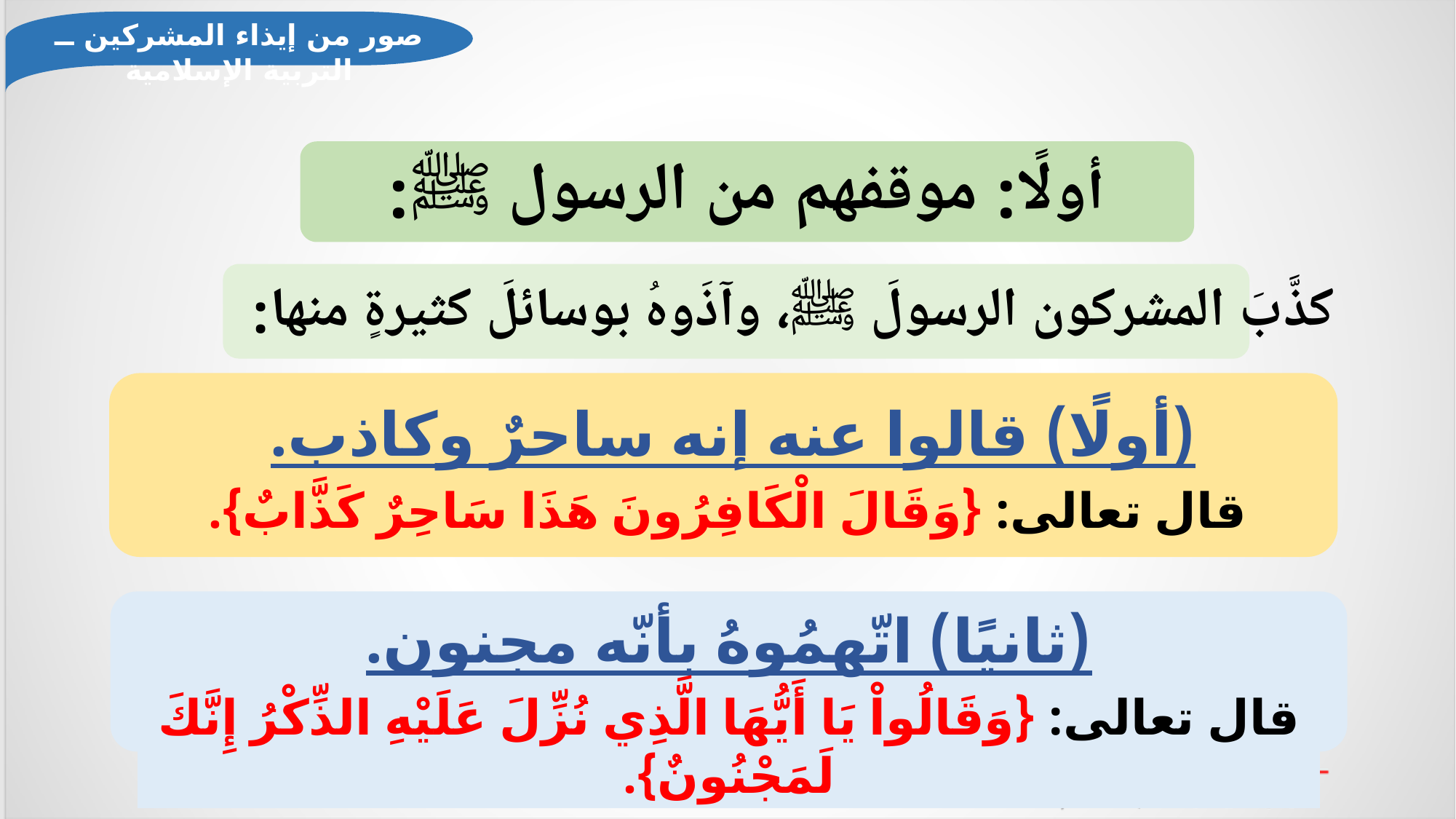

صور من إيذاء المشركين ــ التربية الإسلامية
أولًا: موقفهم من الرسول ﷺ:
كذَّبَ المشركون الرسولَ ﷺ، وآذَوهُ بوسائلَ كثيرةٍ منها:

(أولًا) قالوا عنه إنه ساحرٌ وكاذب.
 قال تعالى: {وَقَالَ الْكَافِرُونَ هَذَا سَاحِرٌ كَذَّابٌ}.

(ثانيًا) اتّهمُوهُ بأنّه مجنون.
قال تعالى: {وَقَالُواْ يَا أَيُّهَا الَّذِي نُزِّلَ عَلَيْهِ الذِّكْرُ إِنَّكَ لَمَجْنُونٌ}.